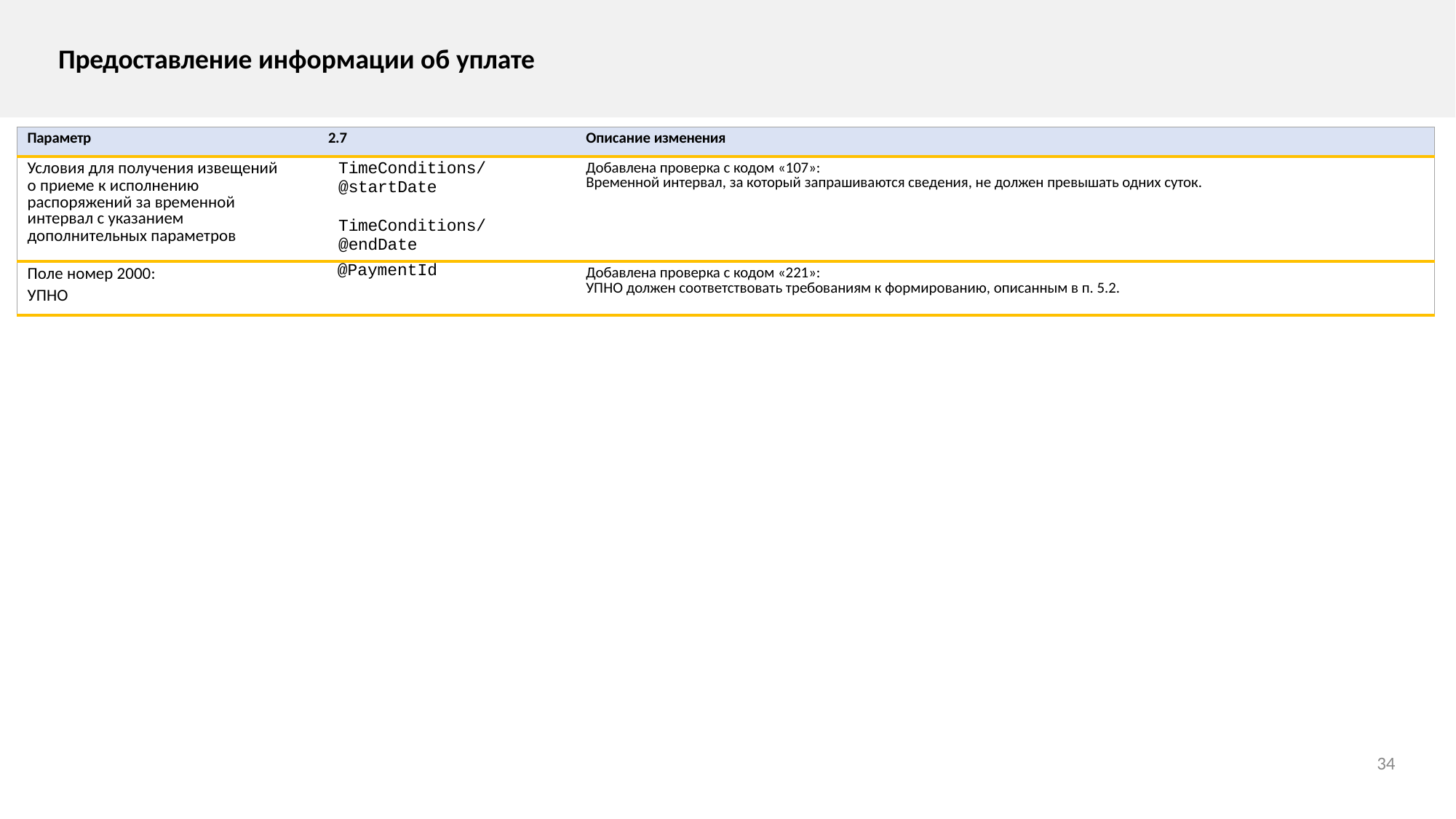

Предоставление информации об уплате
| Параметр | 2.7 | Описание изменения |
| --- | --- | --- |
| Условия для получения извещений о приеме к исполнению распоряжений за временной интервал с указанием дополнительных параметров | TimeConditions/@startDate TimeConditions/@endDate | Добавлена проверка с кодом «107»: Временной интервал, за который запрашиваются сведения, не должен превышать одних суток. |
| Поле номер 2000: УПНО | @PaymentId | Добавлена проверка с кодом «221»: УПНО должен соответствовать требованиям к формированию, описанным в п. 5.2. |
34